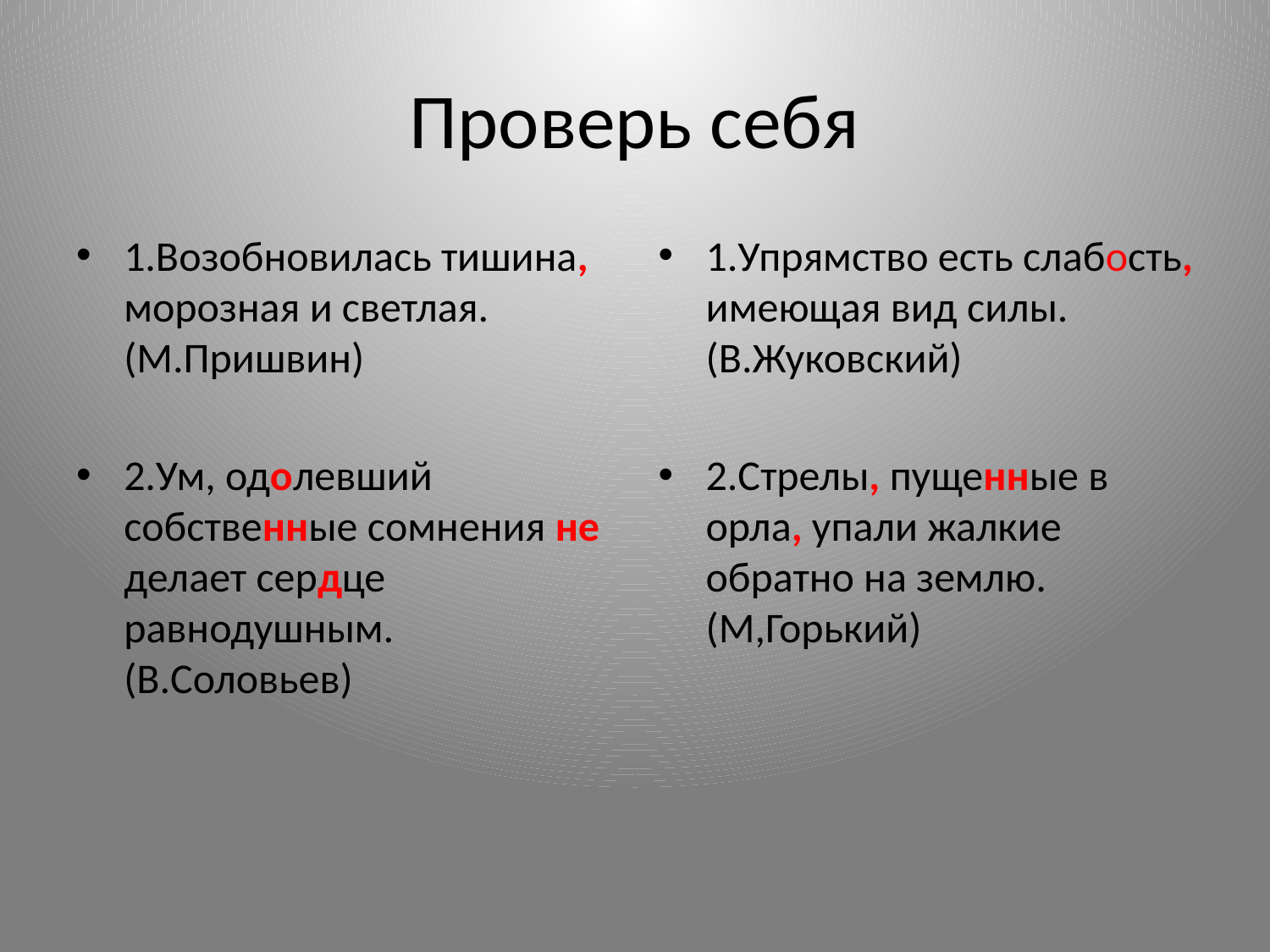

# Проверь себя
1.Возобновилась тишина, морозная и светлая. (М.Пришвин)

2.Ум, одолевший собственные сомнения не делает сердце равнодушным. (В.Соловьев)

1.Упрямство есть слабость, имеющая вид силы. (В.Жуковский)

2.Стрелы, пущенные в орла, упали жалкие обратно на землю. (М,Горький)